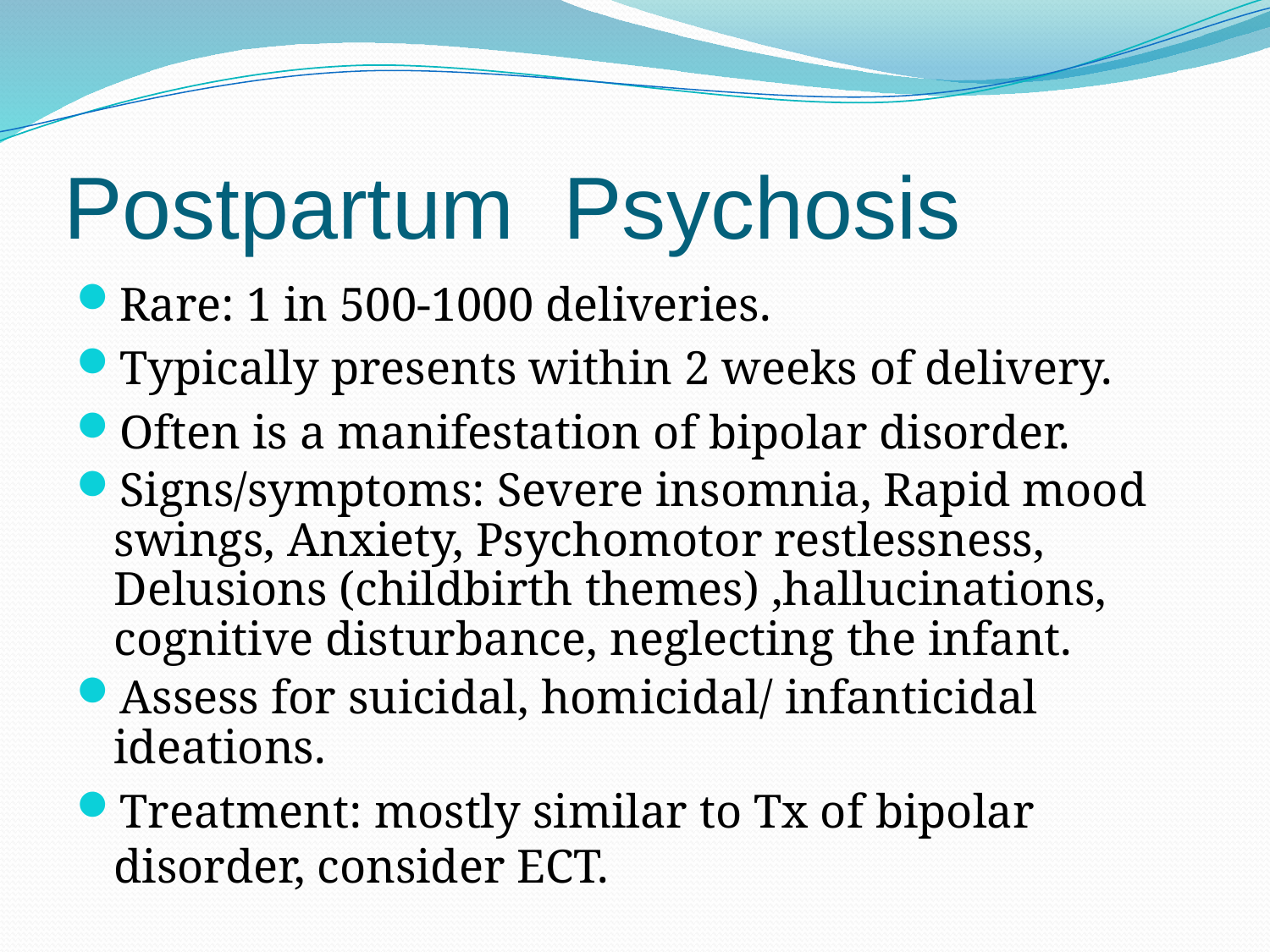

# Postpartum  Psychosis
Rare: 1 in 500-1000 deliveries.
Typically presents within 2 weeks of delivery.
Often is a manifestation of bipolar disorder.
Signs/symptoms: Severe insomnia, Rapid mood swings, Anxiety, Psychomotor restlessness, Delusions (childbirth themes) ,hallucinations, cognitive disturbance, neglecting the infant.
Assess for suicidal, homicidal/ infanticidal ideations.
Treatment: mostly similar to Tx of bipolar disorder, consider ECT.